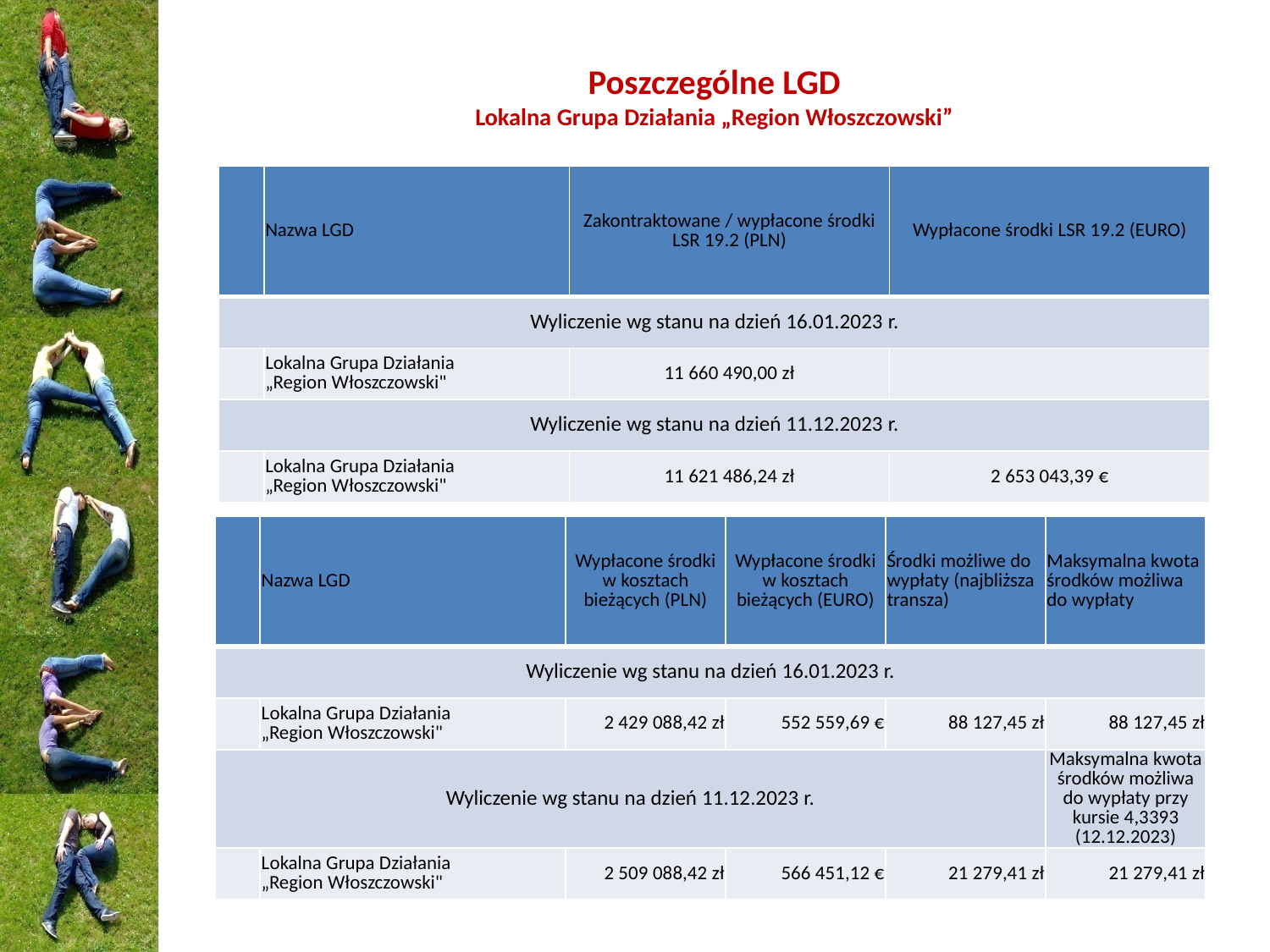

# Poszczególne LGD Lokalna Grupa Działania „Region Włoszczowski”
|  | Nazwa LGD | Zakontraktowane / wypłacone środki LSR 19.2 (PLN) | Wypłacone środki LSR 19.2 (EURO) |
| --- | --- | --- | --- |
| Wyliczenie wg stanu na dzień 16.01.2023 r. |  |  |  |
|  | Lokalna Grupa Działania „Region Włoszczowski" | 11 660 490,00 zł |  |
| Wyliczenie wg stanu na dzień 11.12.2023 r. |  |  |  |
|  | Lokalna Grupa Działania „Region Włoszczowski" | 11 621 486,24 zł | 2 653 043,39 € |
|  | Nazwa LGD | Wypłacone środki w kosztach bieżących (PLN) | Wypłacone środki w kosztach bieżących (EURO) | Środki możliwe do wypłaty (najbliższa transza) | Maksymalna kwota środków możliwa do wypłaty |
| --- | --- | --- | --- | --- | --- |
| Wyliczenie wg stanu na dzień 16.01.2023 r. |  |  |  |  |  |
|  | Lokalna Grupa Działania „Region Włoszczowski" | 2 429 088,42 zł | 552 559,69 € | 88 127,45 zł | 88 127,45 zł |
| Wyliczenie wg stanu na dzień 11.12.2023 r. |  |  |  |  | Maksymalna kwota środków możliwa do wypłaty przy kursie 4,3393 (12.12.2023) |
|  | Lokalna Grupa Działania „Region Włoszczowski" | 2 509 088,42 zł | 566 451,12 € | 21 279,41 zł | 21 279,41 zł |